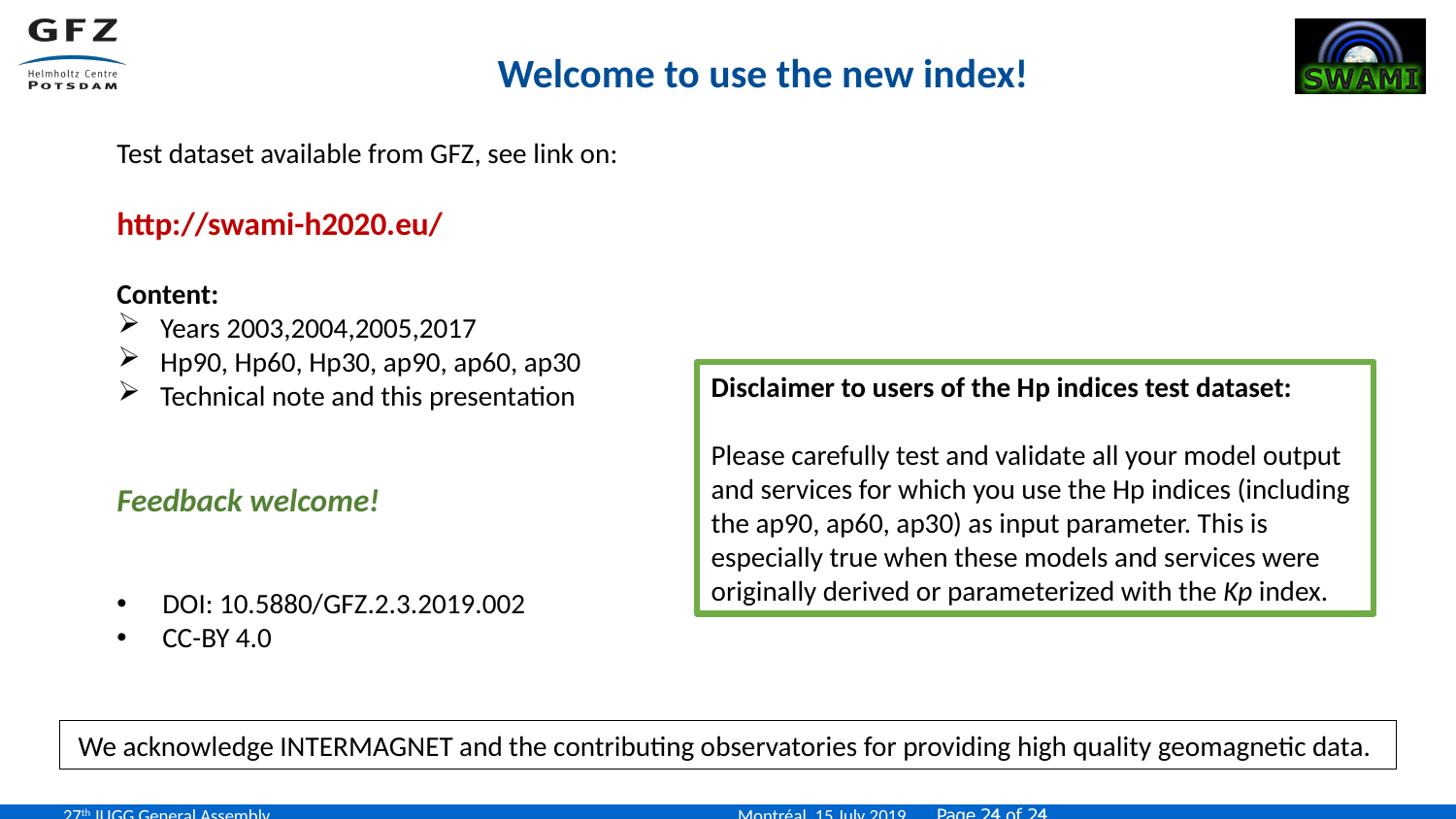

Welcome to use the new index!

Test dataset available from GFZ, see link on:

http://swami-h2020.eu/

Content:
Years 2003,2004,2005,2017
Hp90, Hp60, Hp30, ap90, ap60, ap30
Technical note and this presentation

Feedback welcome!

DOI: 10.5880/GFZ.2.3.2019.002
CC-BY 4.0
Disclaimer to users of the Hp indices test dataset:
Please carefully test and validate all your model output and services for which you use the Hp indices (including the ap90, ap60, ap30) as input parameter. This is especially true when these models and services were originally derived or parameterized with the Kp index.
We acknowledge INTERMAGNET and the contributing observatories for providing high quality geomagnetic data.